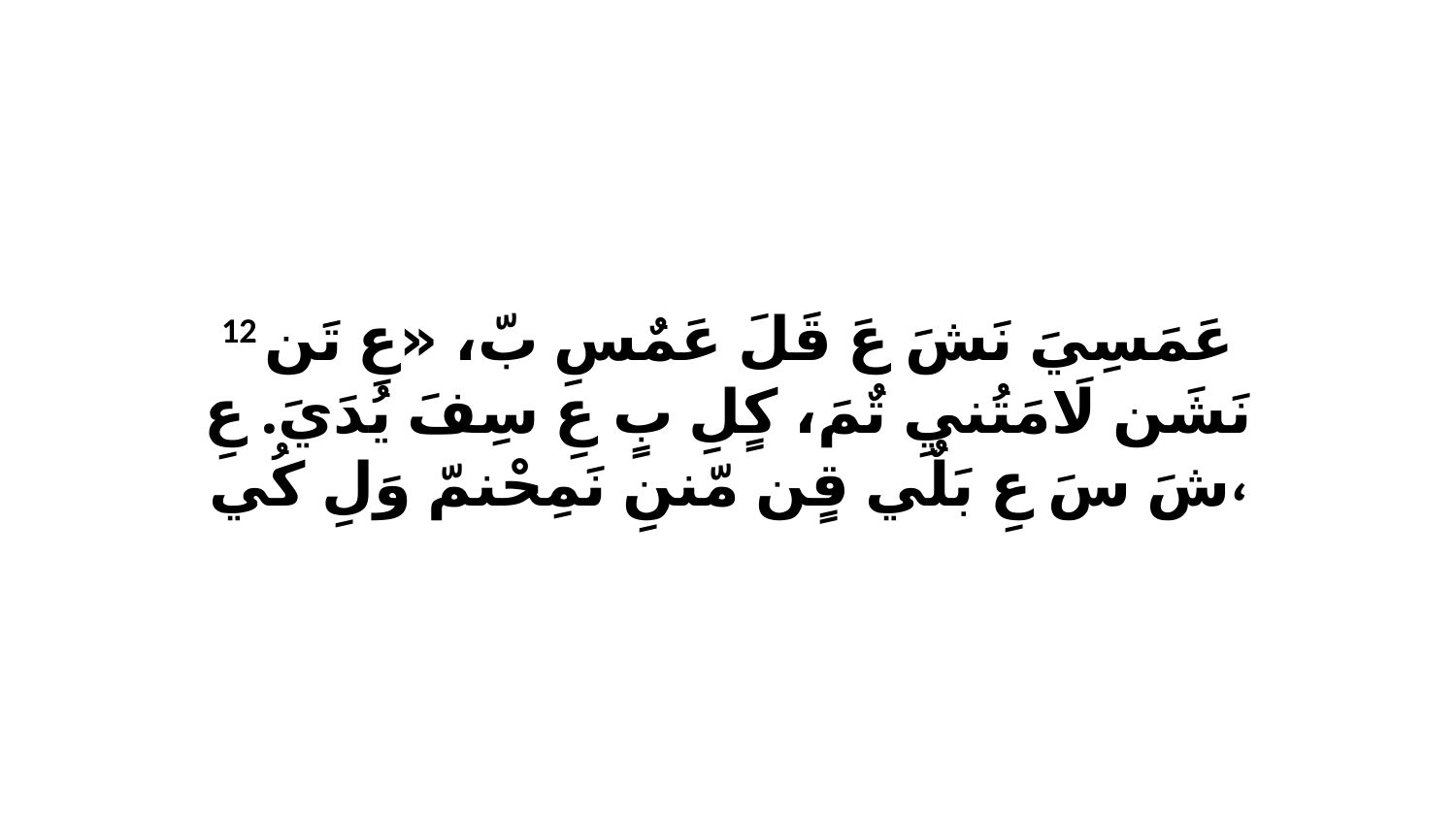

12 عَمَسِيَ نَشَ عَ قَلَ عَمٌسِ بّ، «عِ تَن نَشَن لَامَتُنيِ تٌمَ، كٍلِ بٍ عِ سِفَ يُدَيَ. عِ شَ سَ عِ بَلٌي قٍن مّننِ نَمِحْنمّ وَلِ كُي،